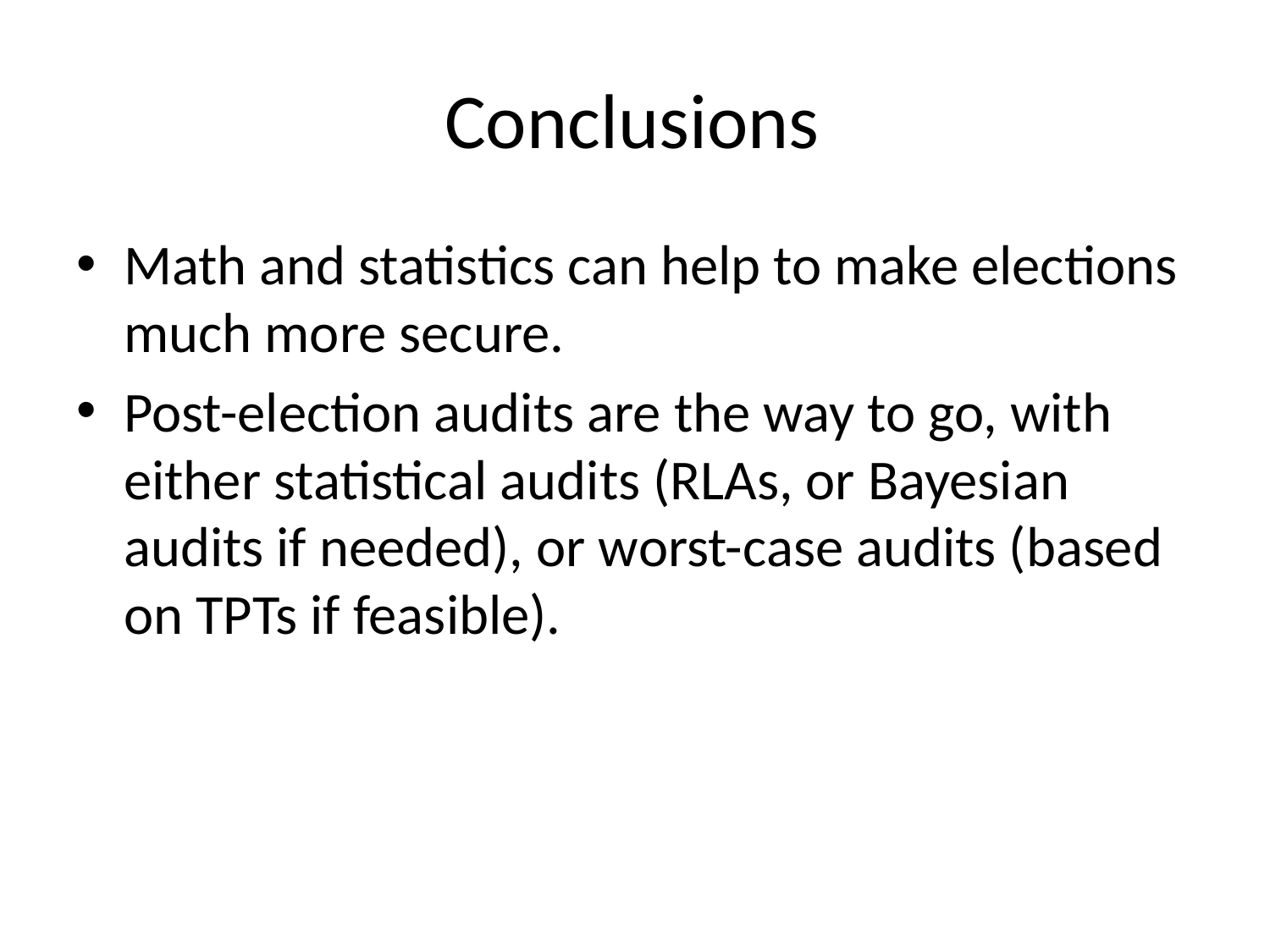

# Conclusions
Math and statistics can help to make elections much more secure.
Post-election audits are the way to go, with either statistical audits (RLAs, or Bayesian audits if needed), or worst-case audits (based on TPTs if feasible).